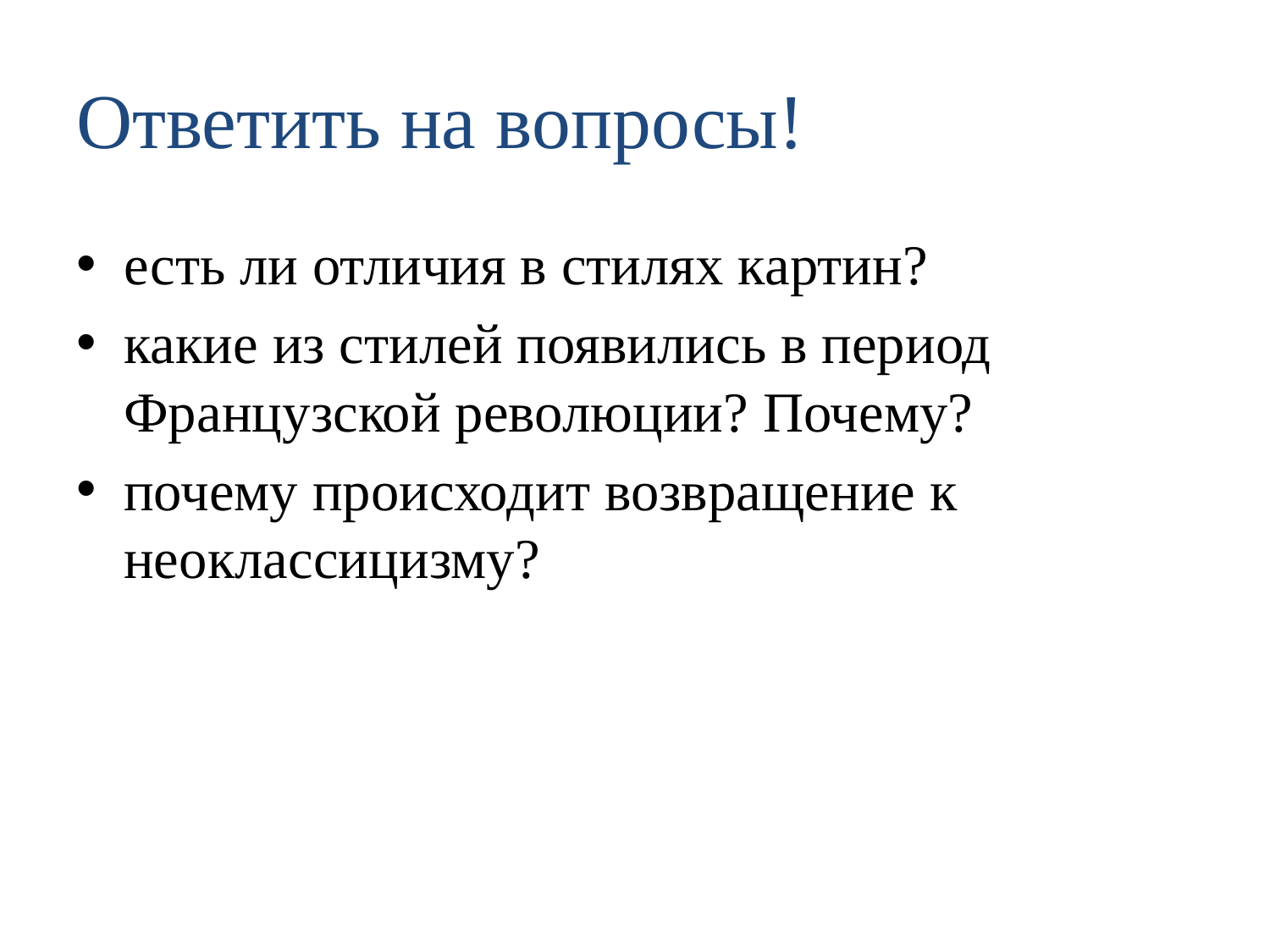

# Ответить на вопросы!
есть ли отличия в стилях картин?
какие из стилей появились в период Французской революции? Почему?
почему происходит возвращение к неоклассицизму?